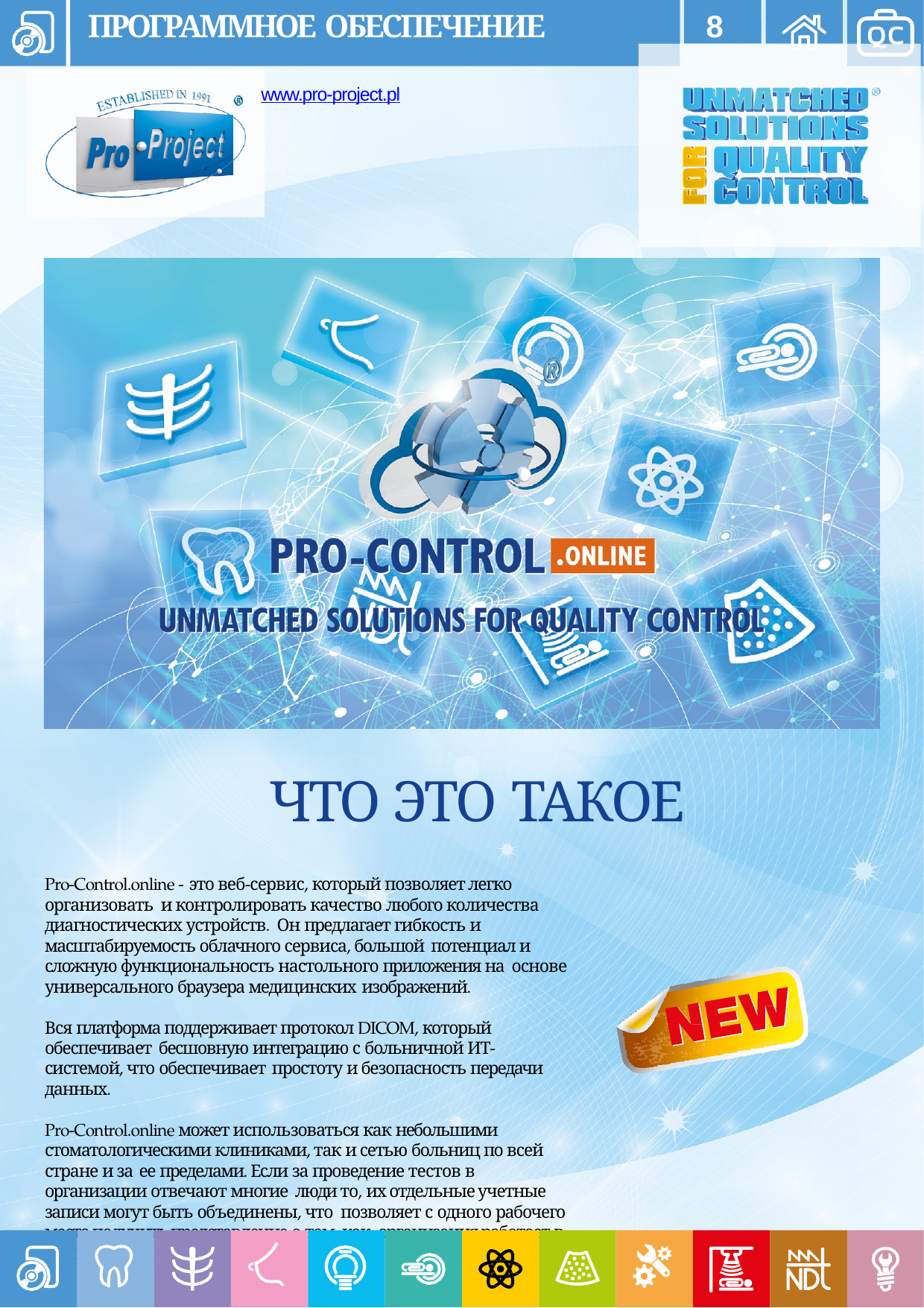

ПРОГРАММНОЕ ОБЕСПЕЧЕНИЕ
8

www.pro-project.pl

ЧТО ЭТО ТАКОЕ
Pro-Control.online - это веб-сервис, который позволяет легко организовать  и контролировать качество любого количества диагностических устройств.  Он предлагает гибкость и масштабируемость облачного сервиса, большой  потенциал и сложную функциональность настольного приложения на  основе универсального браузера медицинских изображений.
Вся платформа поддерживает протокол DICOM, который обеспечивает  бесшовную интеграцию с больничной ИТ-системой, что обеспечивает  простоту и безопасность передачи данных.
Pro-Control.online может использоваться как небольшими  стоматологическими клиниками, так и сетью больниц по всей стране и за  ее пределами. Если за проведение тестов в организации отвечают многие  люди то, их отдельные учетные записи могут быть объединены, что  позволяет с одного рабочего места получить представление о том, как  организация работает в целом.